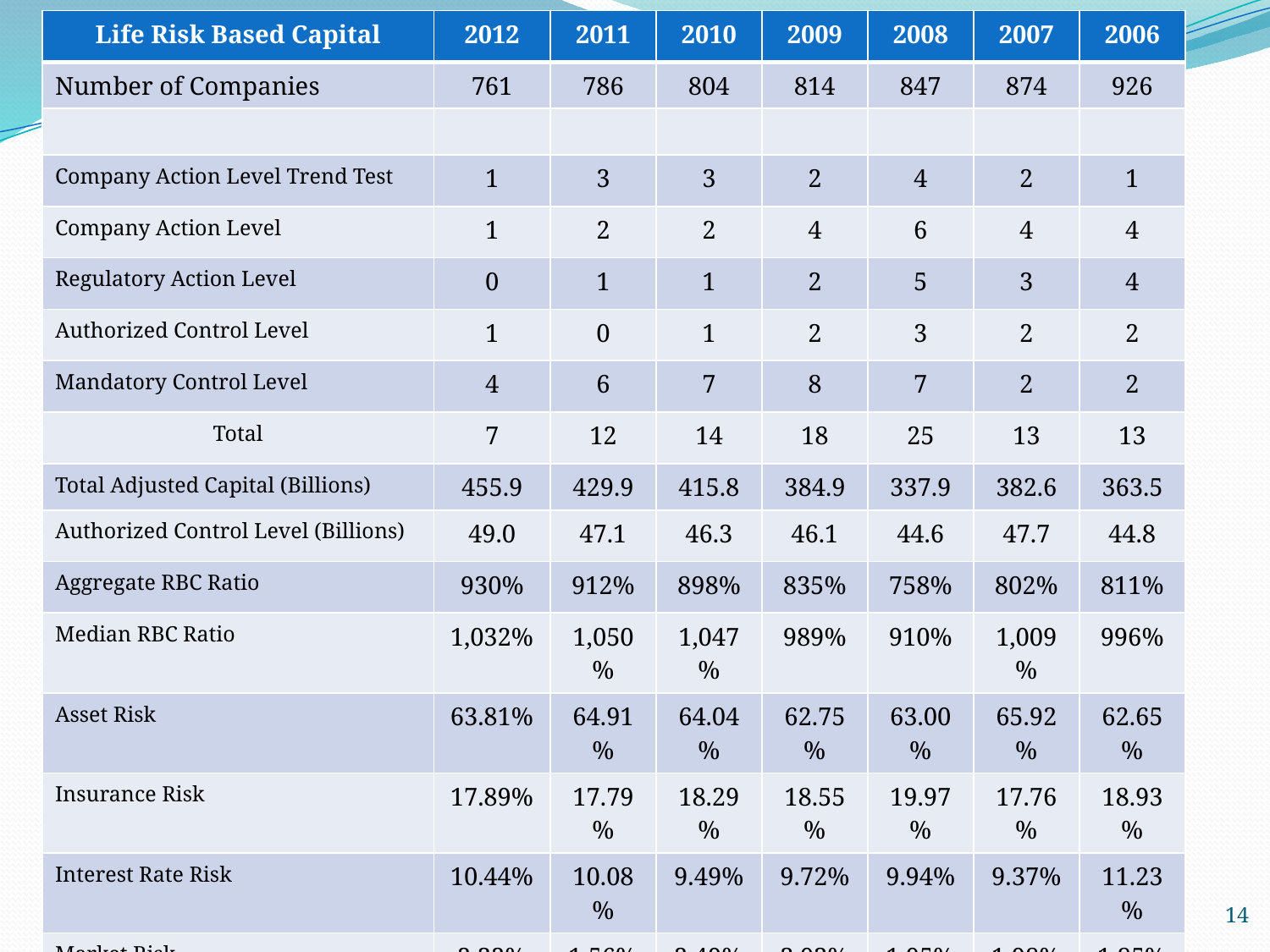

| Life Risk Based Capital | 2012 | 2011 | 2010 | 2009 | 2008 | 2007 | 2006 |
| --- | --- | --- | --- | --- | --- | --- | --- |
| Number of Companies | 761 | 786 | 804 | 814 | 847 | 874 | 926 |
|  |  |  |  |  |  |  |  |
| Company Action Level Trend Test | 1 | 3 | 3 | 2 | 4 | 2 | 1 |
| Company Action Level | 1 | 2 | 2 | 4 | 6 | 4 | 4 |
| Regulatory Action Level | 0 | 1 | 1 | 2 | 5 | 3 | 4 |
| Authorized Control Level | 1 | 0 | 1 | 2 | 3 | 2 | 2 |
| Mandatory Control Level | 4 | 6 | 7 | 8 | 7 | 2 | 2 |
| Total | 7 | 12 | 14 | 18 | 25 | 13 | 13 |
| Total Adjusted Capital (Billions) | 455.9 | 429.9 | 415.8 | 384.9 | 337.9 | 382.6 | 363.5 |
| Authorized Control Level (Billions) | 49.0 | 47.1 | 46.3 | 46.1 | 44.6 | 47.7 | 44.8 |
| Aggregate RBC Ratio | 930% | 912% | 898% | 835% | 758% | 802% | 811% |
| Median RBC Ratio | 1,032% | 1,050% | 1,047% | 989% | 910% | 1,009% | 996% |
| Asset Risk | 63.81% | 64.91% | 64.04% | 62.75% | 63.00% | 65.92% | 62.65% |
| Insurance Risk | 17.89% | 17.79% | 18.29% | 18.55% | 19.97% | 17.76% | 18.93% |
| Interest Rate Risk | 10.44% | 10.08% | 9.49% | 9.72% | 9.94% | 9.37% | 11.23% |
| Market Risk | 2.32% | 1.56% | 2.49% | 3.03% | 1.05% | 1.98% | 1.85% |
| Business Risk | 5.54% | 5.66% | 5.69% | 5.95% | 6.04% | 4.97% | 5.34% |
14